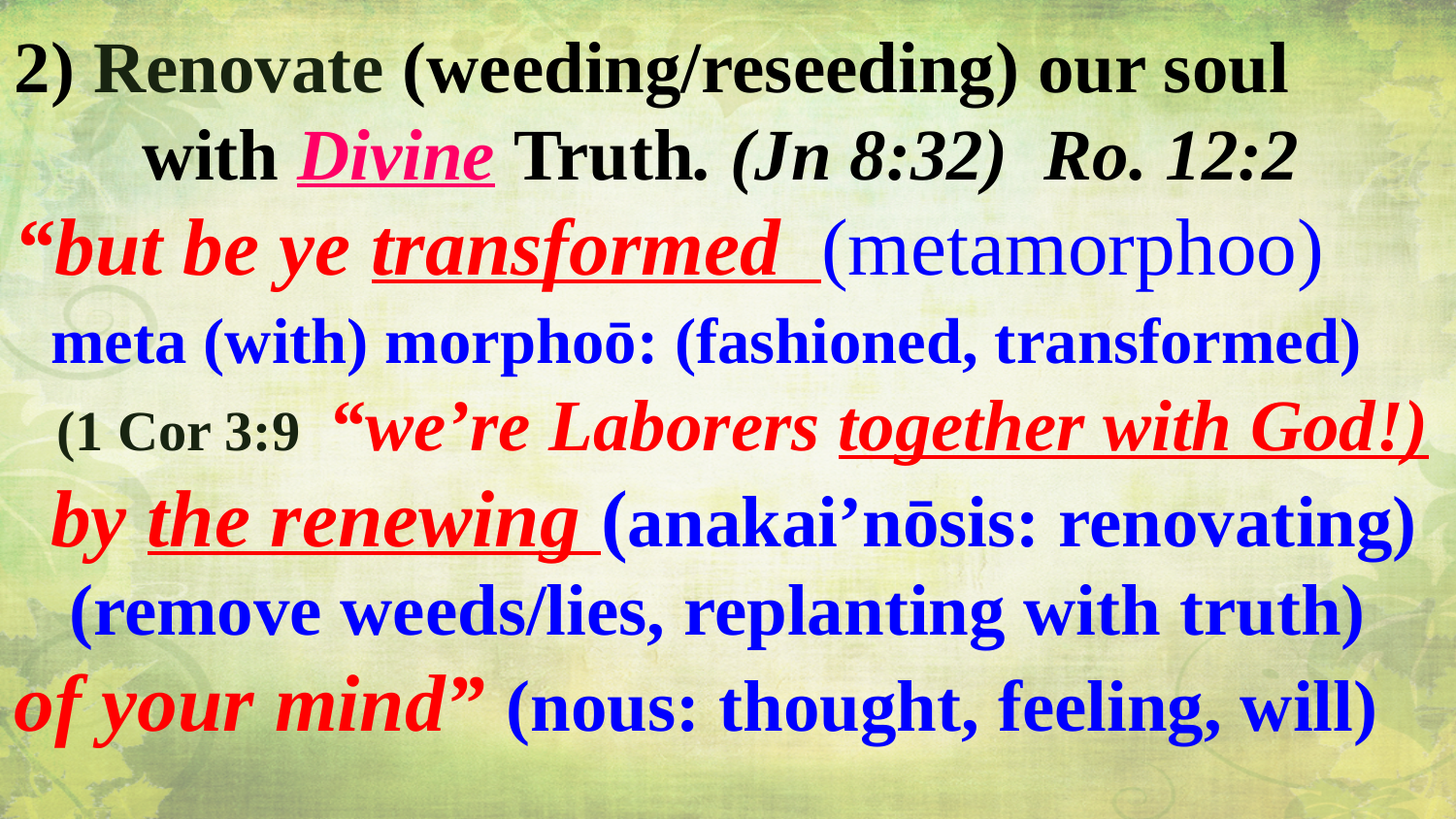

2) Renovate (weeding/reseeding) our soul
       with Divine Truth. (Jn 8:32)  Ro. 12:2
“but be ye transformed  (metamorphoo)
  meta (with) morphoō: (fashioned, transformed)
   (1 Cor 3:9  “we’re Laborers together with God!)
  by the renewing (anakai’nōsis: renovating)
   (remove weeds/lies, replanting with truth)
of your mind” (nous: thought, feeling, will)